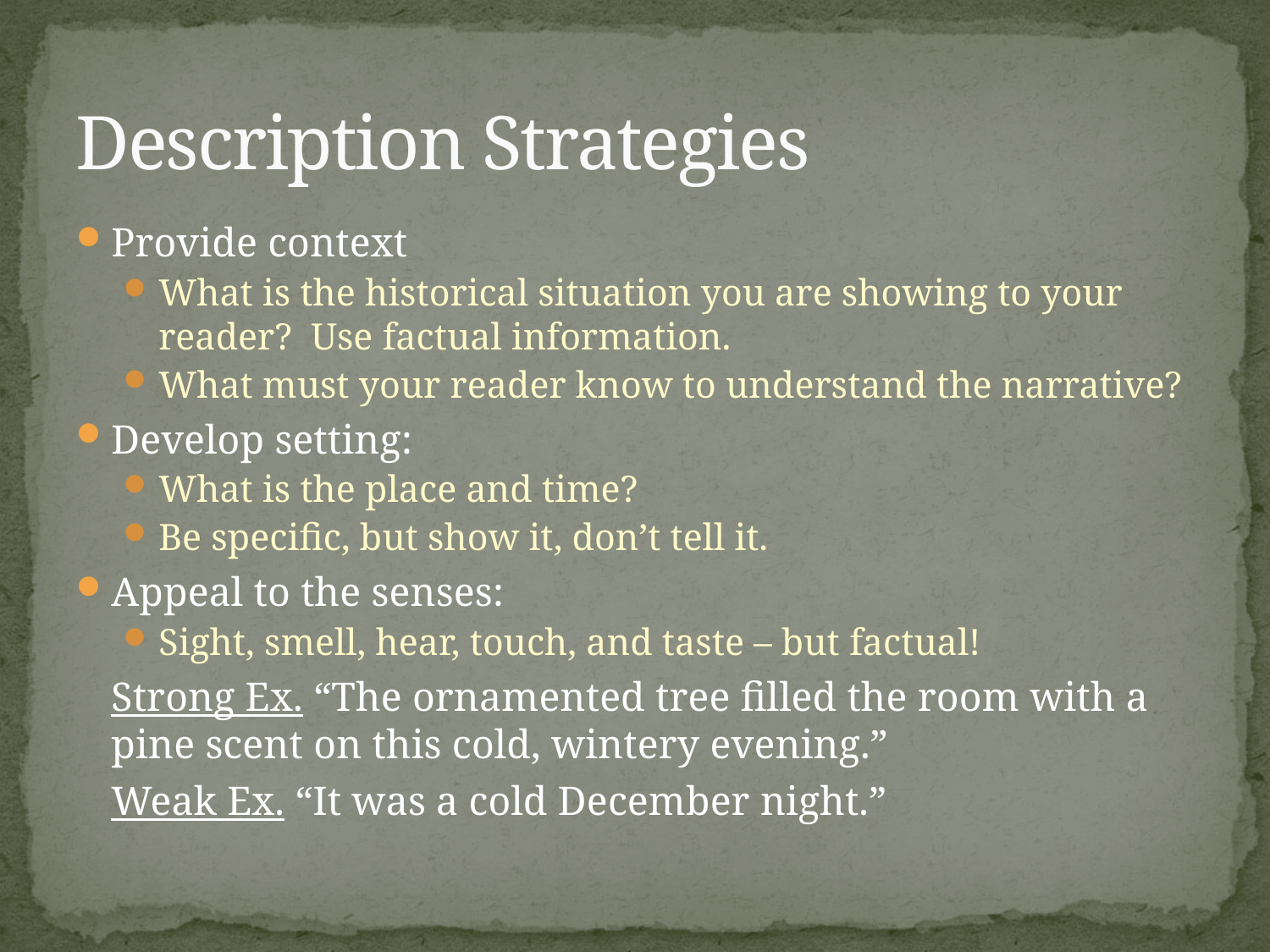

# Description Strategies
Provide context
What is the historical situation you are showing to your reader?  Use factual information.
What must your reader know to understand the narrative?
Develop setting:
What is the place and time?
Be specific, but show it, don’t tell it.
Appeal to the senses:
Sight, smell, hear, touch, and taste – but factual!
Strong Ex. “The ornamented tree filled the room with a pine scent on this cold, wintery evening.”
Weak Ex. “It was a cold December night.”